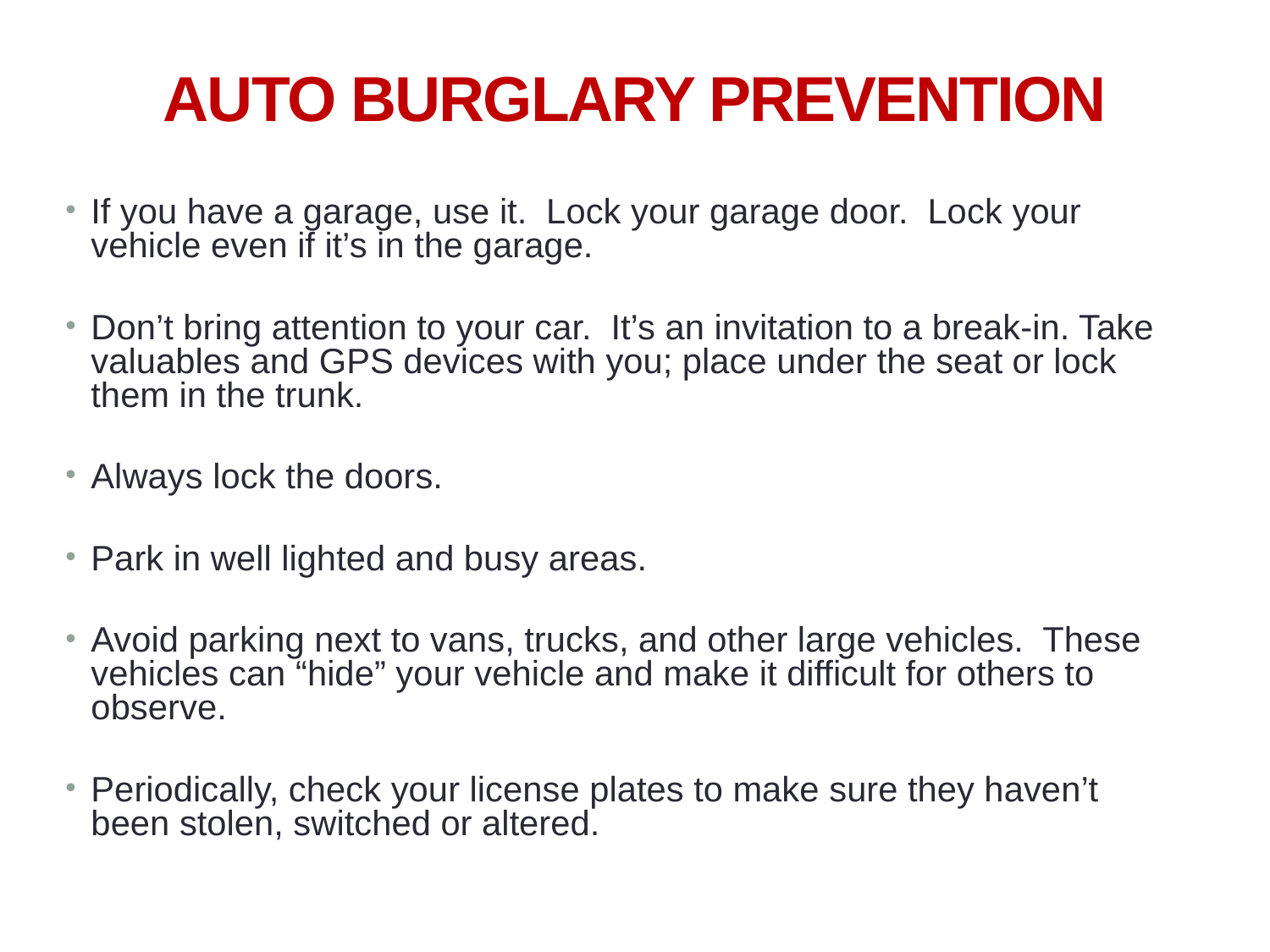

33
# AUTO BURGLARY PREVENTION
If you have a garage, use it.  Lock your garage door.  Lock your vehicle even if it’s in the garage.

Don’t bring attention to your car.  It’s an invitation to a break-in. Take valuables and GPS devices with you; place under the seat or lock them in the trunk.

Always lock the doors.

Park in well lighted and busy areas.

Avoid parking next to vans, trucks, and other large vehicles.  These vehicles can “hide” your vehicle and make it difficult for others to observe.

Periodically, check your license plates to make sure they haven’t been stolen, switched or altered.